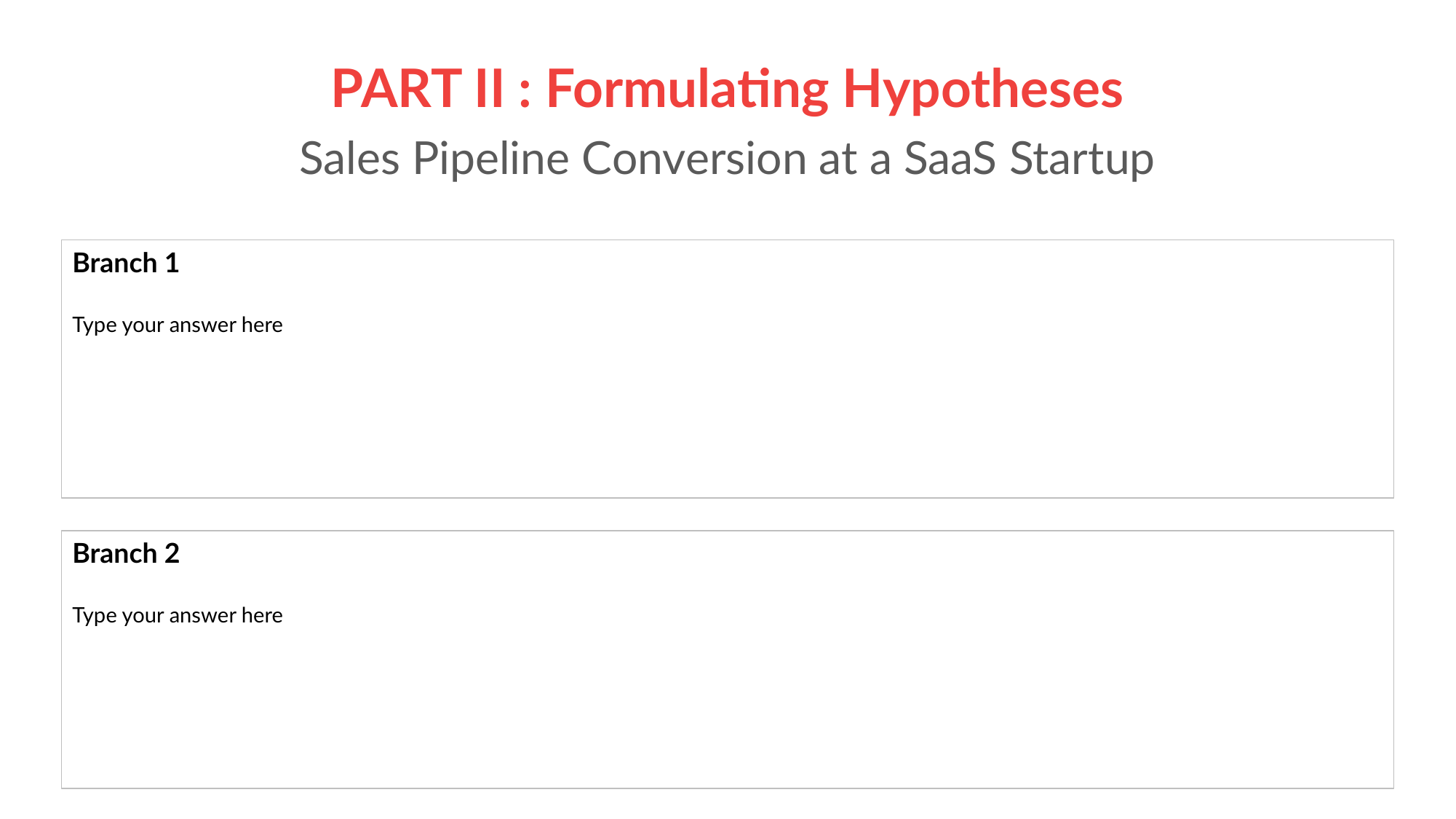

# PART II : Formulating Hypotheses Sales Pipeline Conversion at a SaaS Startup
Branch 1

Type your answer here
Branch 2

Type your answer here